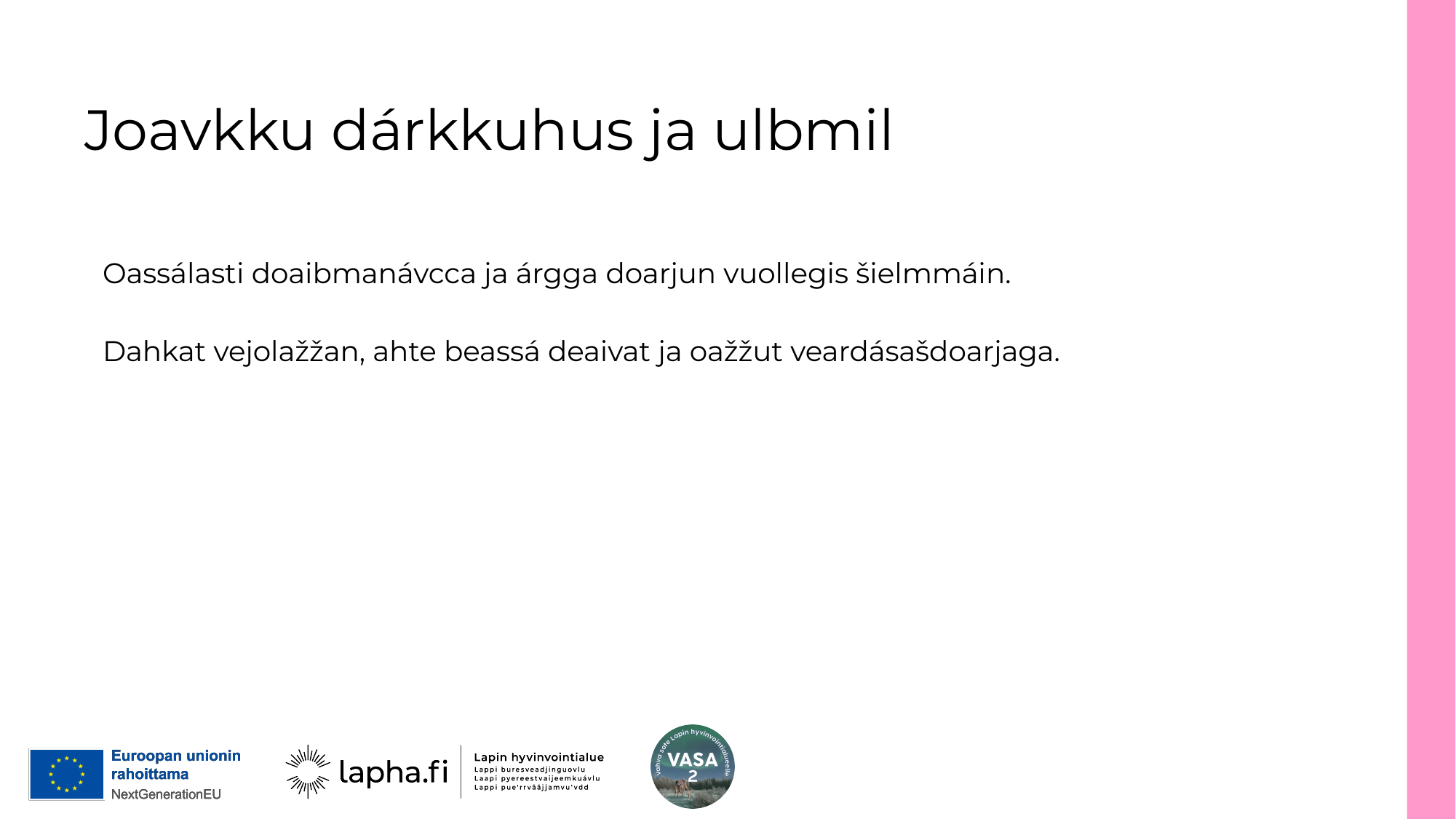

# Joavkku dárkkuhus ja ulbmil

Oassálasti doaibmanávcca ja árgga doarjun vuollegis šielmmáin.

Dahkat vejolažžan, ahte beassá deaivat ja oažžut veardásašdoarjaga.